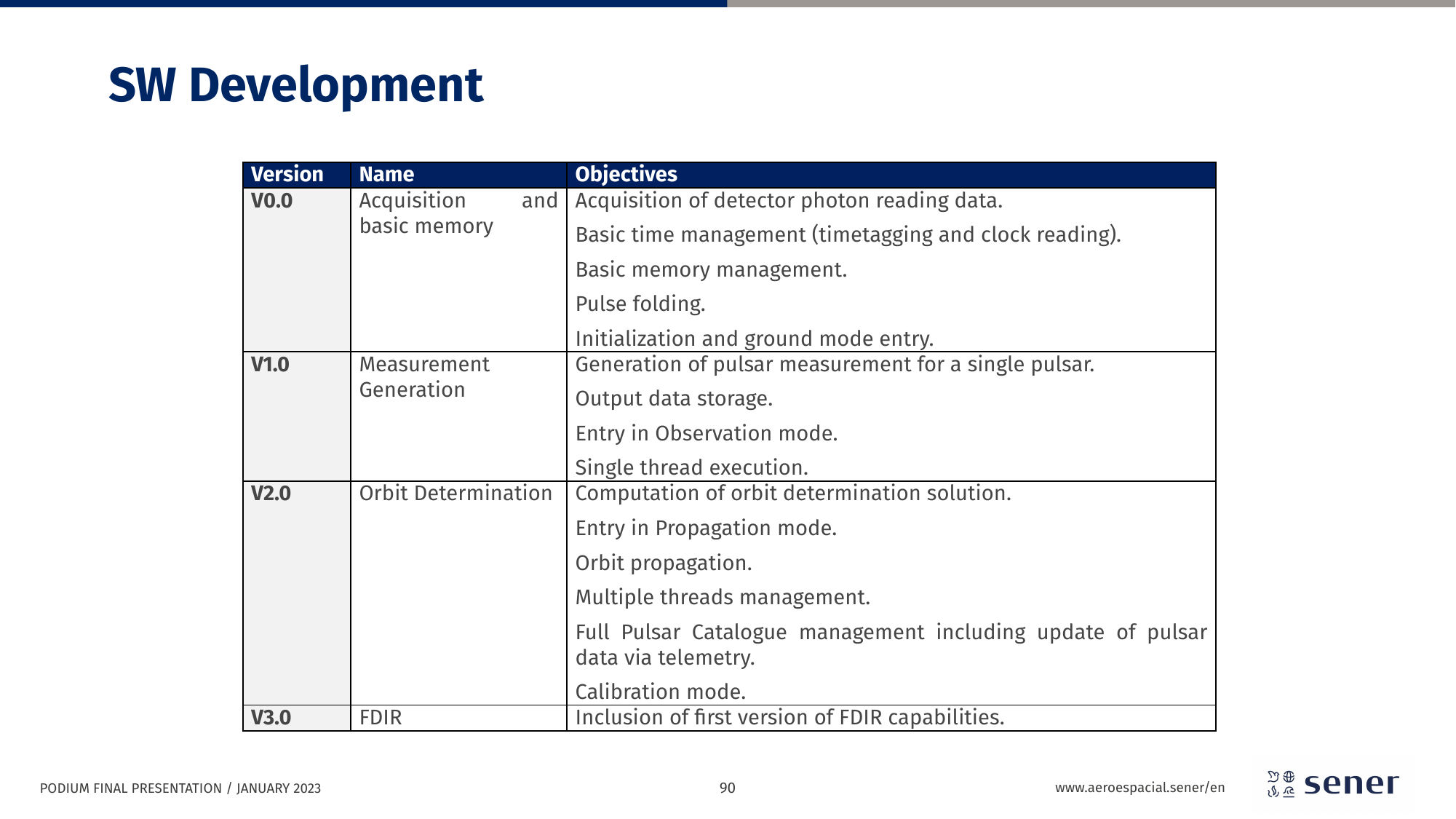

# SW Development

| Version | Name | Objectives |
| --- | --- | --- |
| V0.0 | Acquisition and basic memory | Acquisition of detector photon reading data. Basic time management (timetagging and clock reading). Basic memory management. Pulse folding. Initialization and ground mode entry. |
| V1.0 | Measurement Generation | Generation of pulsar measurement for a single pulsar. Output data storage. Entry in Observation mode. Single thread execution. |
| V2.0 | Orbit Determination | Computation of orbit determination solution. Entry in Propagation mode. Orbit propagation. Multiple threads management. Full Pulsar Catalogue management including update of pulsar data via telemetry. Calibration mode. |
| V3.0 | FDIR | Inclusion of first version of FDIR capabilities. |